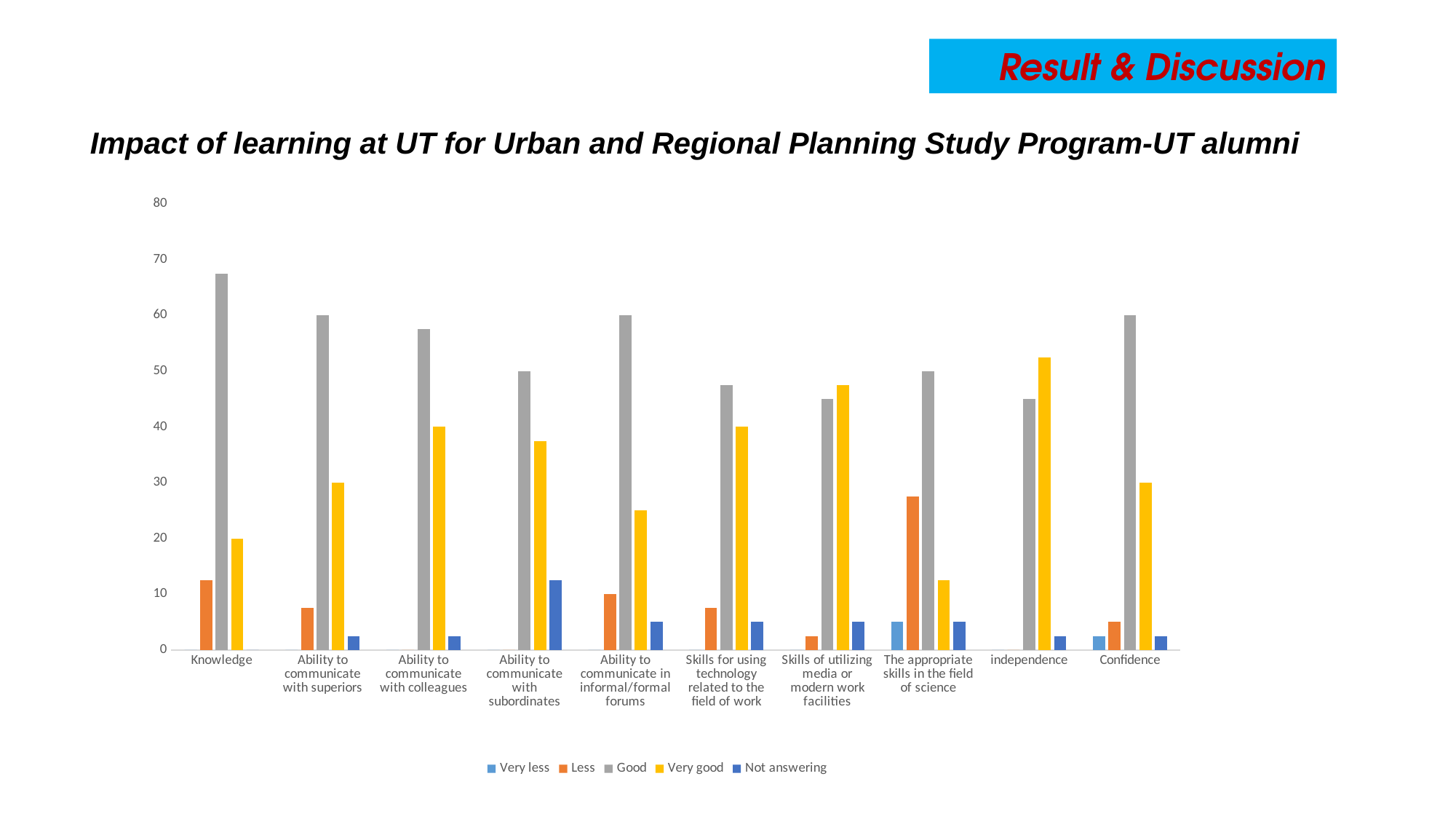

Result & Discussion
Impact of learning at UT for Urban and Regional Planning Study Program-UT alumni

### Chart

| Category | Very less | Less | Good | Very good | Not answering |
|---|---|---|---|---|---|
| Knowledge | 0.0 | 12.5 | 67.5 | 20.0 | 0.0 |
| Ability to communicate with superiors | 0.0 | 7.5 | 60.0 | 30.0 | 2.5 |
| Ability to communicate with colleagues | 0.0 | 0.0 | 57.5 | 40.0 | 2.5 |
| Ability to communicate with subordinates | 0.0 | 0.0 | 50.0 | 37.5 | 12.5 |
| Ability to communicate in informal/formal forums | 0.0 | 10.0 | 60.0 | 25.0 | 5.0 |
| Skills for using technology related to the field of work | 0.0 | 7.5 | 47.5 | 40.0 | 5.0 |
| Skills of utilizing media or modern work facilities | 0.0 | 2.5 | 45.0 | 47.5 | 5.0 |
| The appropriate skills in the field of science | 5.0 | 27.5 | 50.0 | 12.5 | 5.0 |
| independence | 0.0 | 0.0 | 45.0 | 52.5 | 2.5 |
| Confidence | 2.5 | 5.0 | 60.0 | 30.0 | 2.5 |